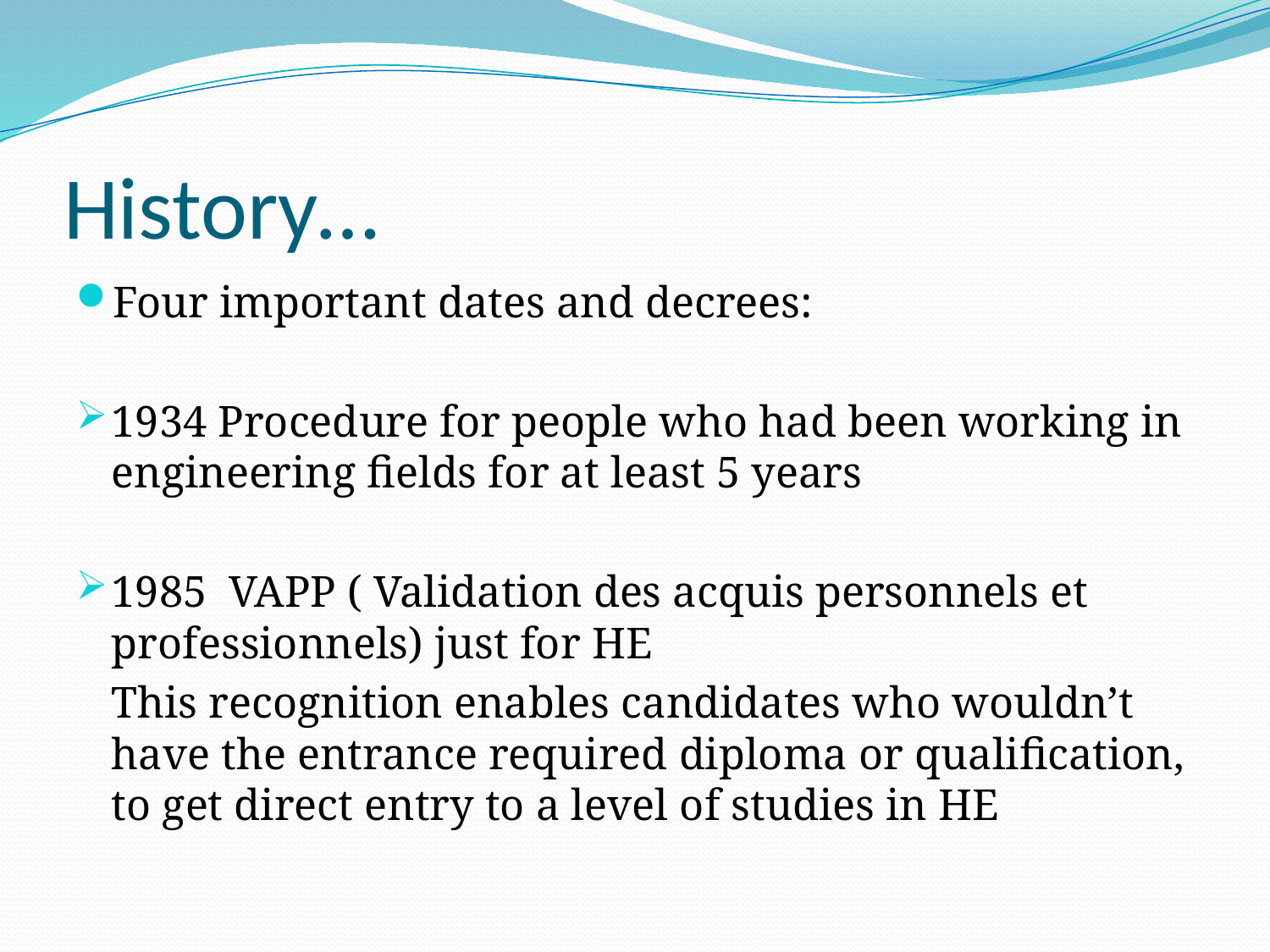

# History…
Four important dates and decrees:

1934 Procedure for people who had been working in engineering fields for at least 5 years

1985  VAPP ( Validation des acquis personnels et professionnels) just for HE
	This recognition enables candidates who wouldn’t have the entrance required diploma or qualification, to get direct entry to a level of studies in HE